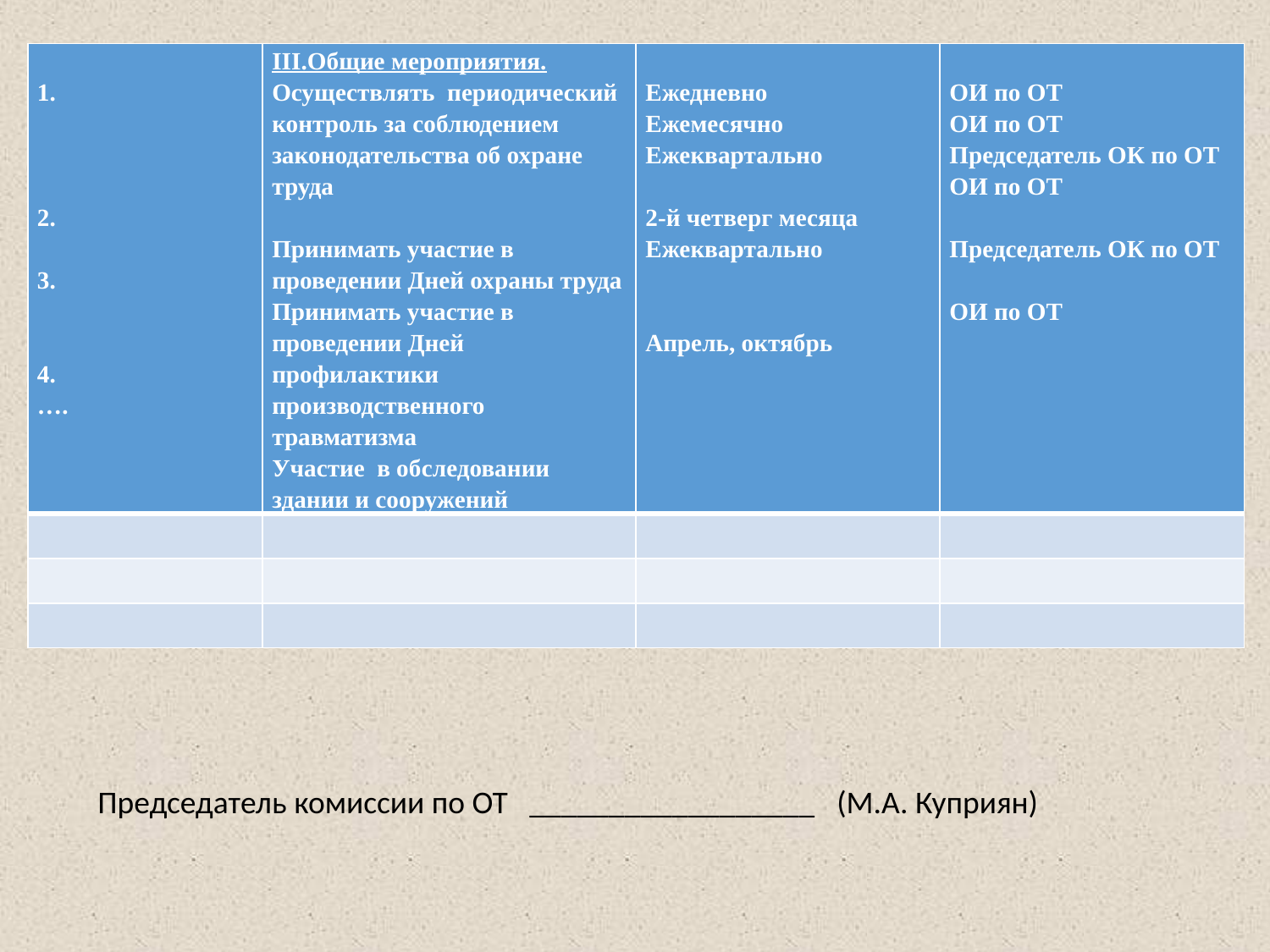

| 1.       2.   3.     4. …. | III.Общие мероприятия. Осуществлять периодический контроль за соблюдением законодательства об охране труда   Принимать участие в проведении Дней охраны труда Принимать участие в проведении Дней профилактики производственного травматизма Участие в обследовании здании и сооружений | Ежедневно Ежемесячно Ежеквартально   2-й четверг месяца Ежеквартально     Апрель, октябрь | ОИ по ОТ ОИ по ОТ Председатель ОК по ОТ ОИ по ОТ   Председатель ОК по ОТ   ОИ по ОТ |
| --- | --- | --- | --- |
|  |  |  |  |
|  |  |  |  |
|  |  |  |  |

Председатель комиссии по ОТ   __________________   (М.А. Куприян)